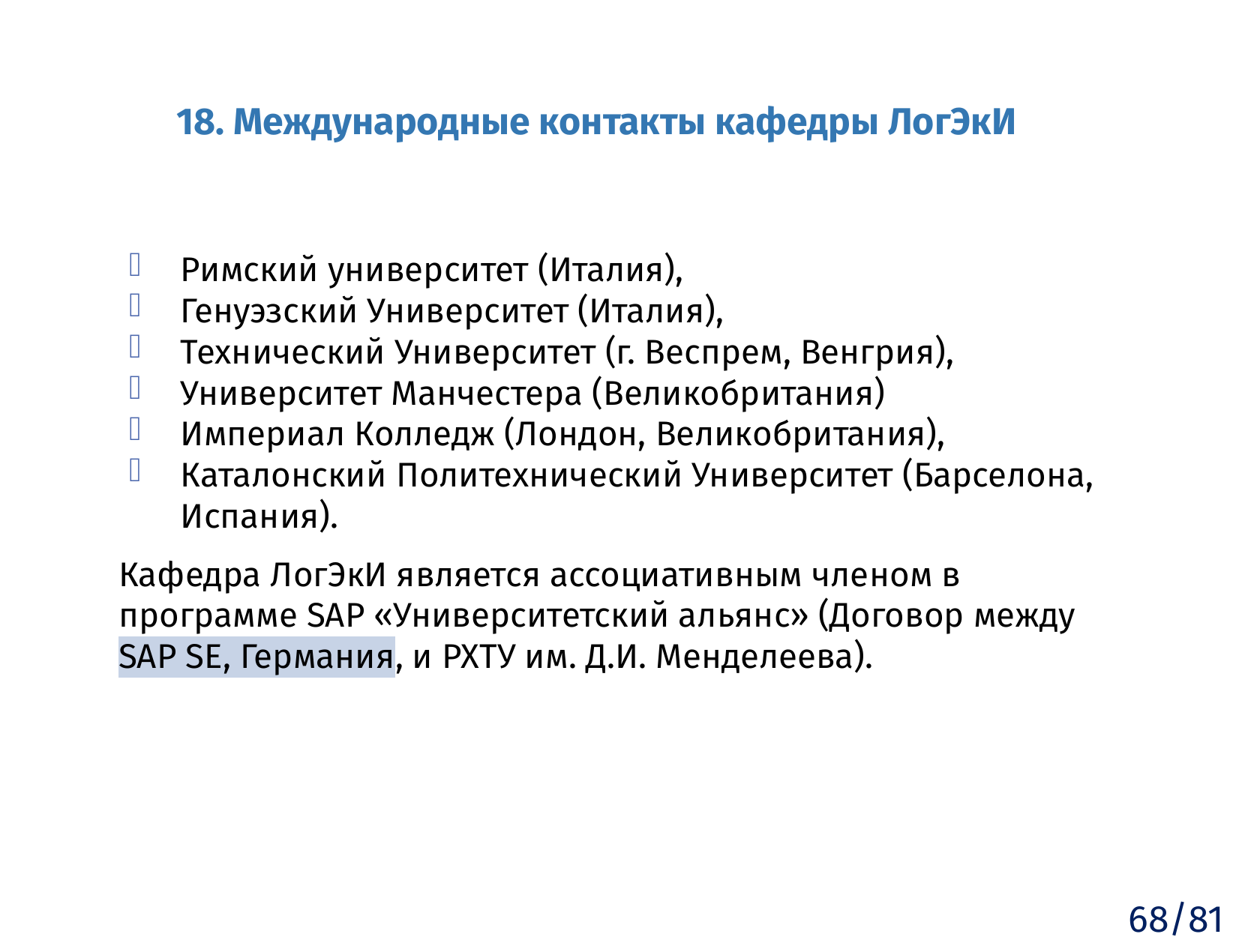

# 18. Международные контакты кафедры ЛогЭкИ
Римский университет (Италия),
Генуэзский Университет (Италия),
Технический Университет (г. Веспрем, Венгрия),
Университет Манчестера (Великобритания)
Империал Колледж (Лондон, Великобритания),
Каталонский Политехнический Университет (Барселона, Испания).
Кафедра ЛогЭкИ является ассоциативным членом в программе SAP «Университетский альянс» (Договор между SAP SE, Германия, и РХТУ им. Д.И. Менделеева).
68/81